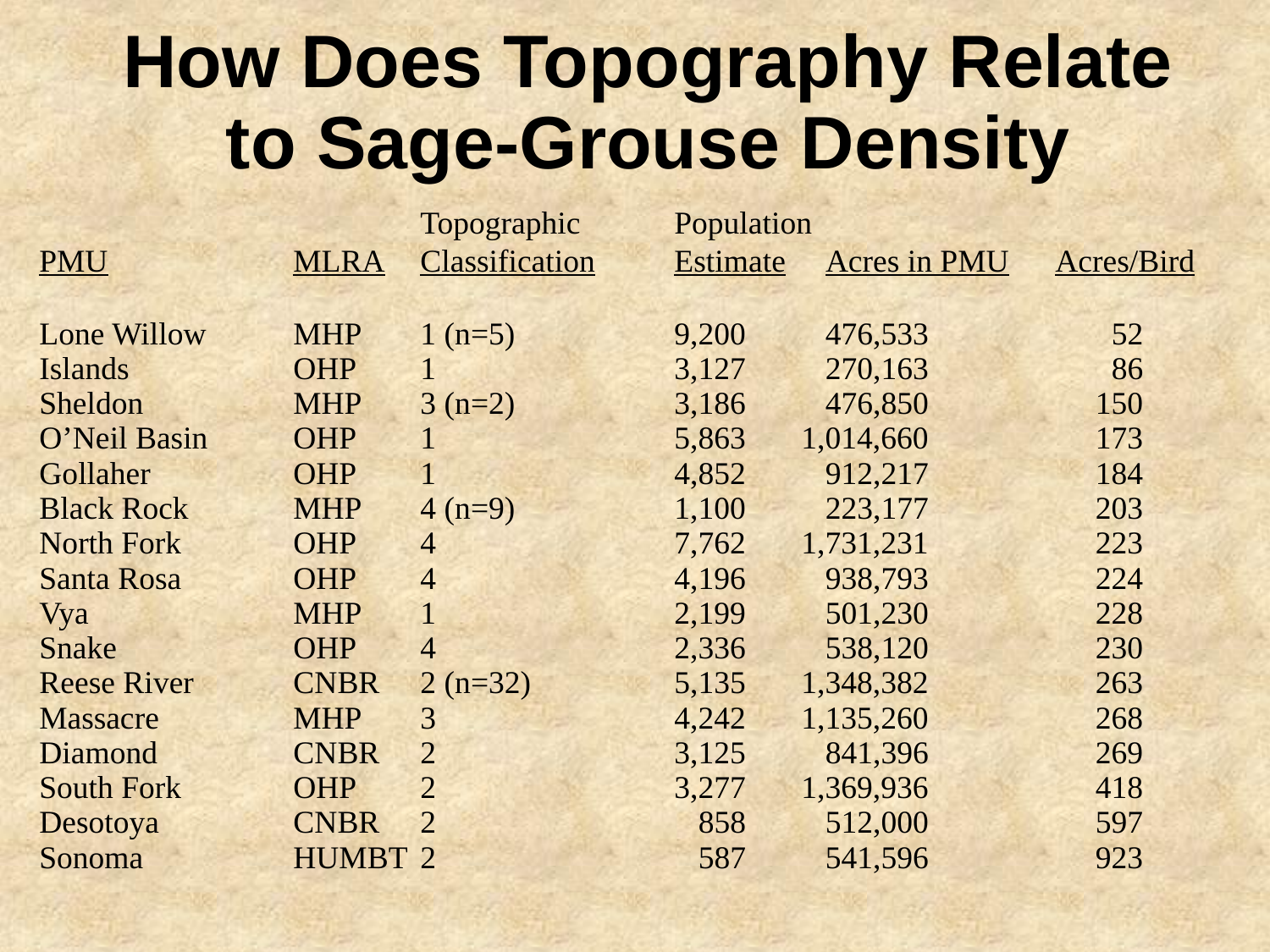

# How Does Topography Relate to Sage-Grouse Density
			Topographic 	Population
PMU		MLRA	Classification	Estimate	   Acres in PMU	Acres/Bird

Lone Willow	MHP	1 (n=5)	  	9,200	   476,533	       52
Islands		OHP	1	 	3,127	   270,163	       86
Sheldon		MHP	3 (n=2)	  	3,186	   476,850	     150
O’Neil Basin	OHP	1	  	5,863	1,014,660	     173
Gollaher		OHP	1	  	4,852	   912,217	     184
Black Rock	MHP	4 (n=9)	  	1,100	   223,177	     203
North Fork	OHP	4	  	7,762	1,731,231	     223
Santa Rosa	OHP	4	  	4,196	   938,793	     224
Vya		MHP	1	 	2,199	   501,230	     228
Snake		OHP	4	  	2,336	   538,120	     230
Reese River	CNBR	2 (n=32)	  	5,135	1,348,382	     263
Massacre		MHP	3	  	4,242	1,135,260	     268
Diamond		CNBR	2	  	3,125	   841,396	     269
South Fork	OHP	2	  	3,277	1,369,936	     418
Desotoya		CNBR	2	    	   858	   512,000	     597
Sonoma		HUMBT	2	     	   587	   541,596	     923